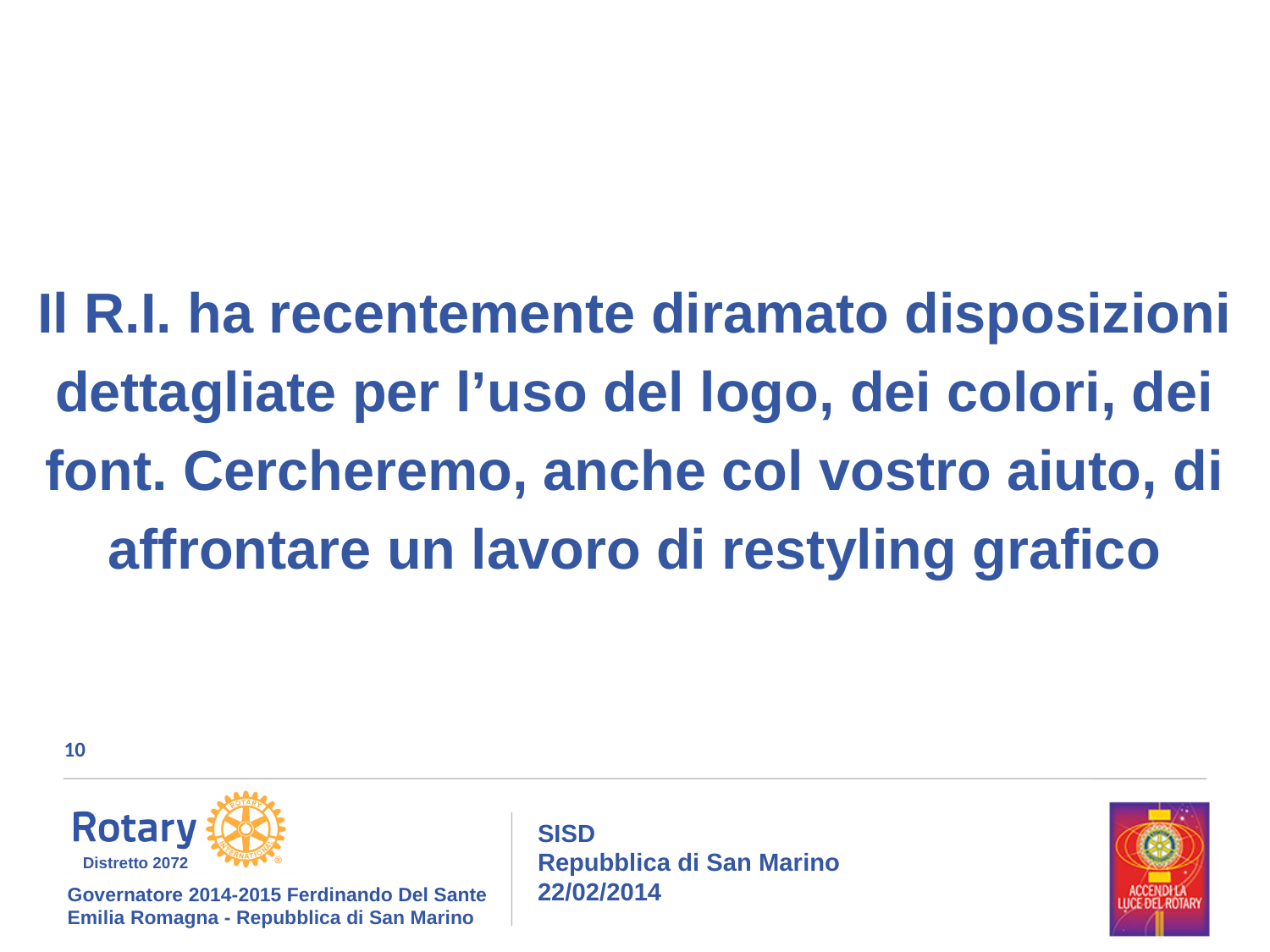

Il R.I. ha recentemente diramato disposizioni dettagliate per l’uso del logo, dei colori, dei font. Cercheremo, anche col vostro aiuto, di affrontare un lavoro di restyling grafico